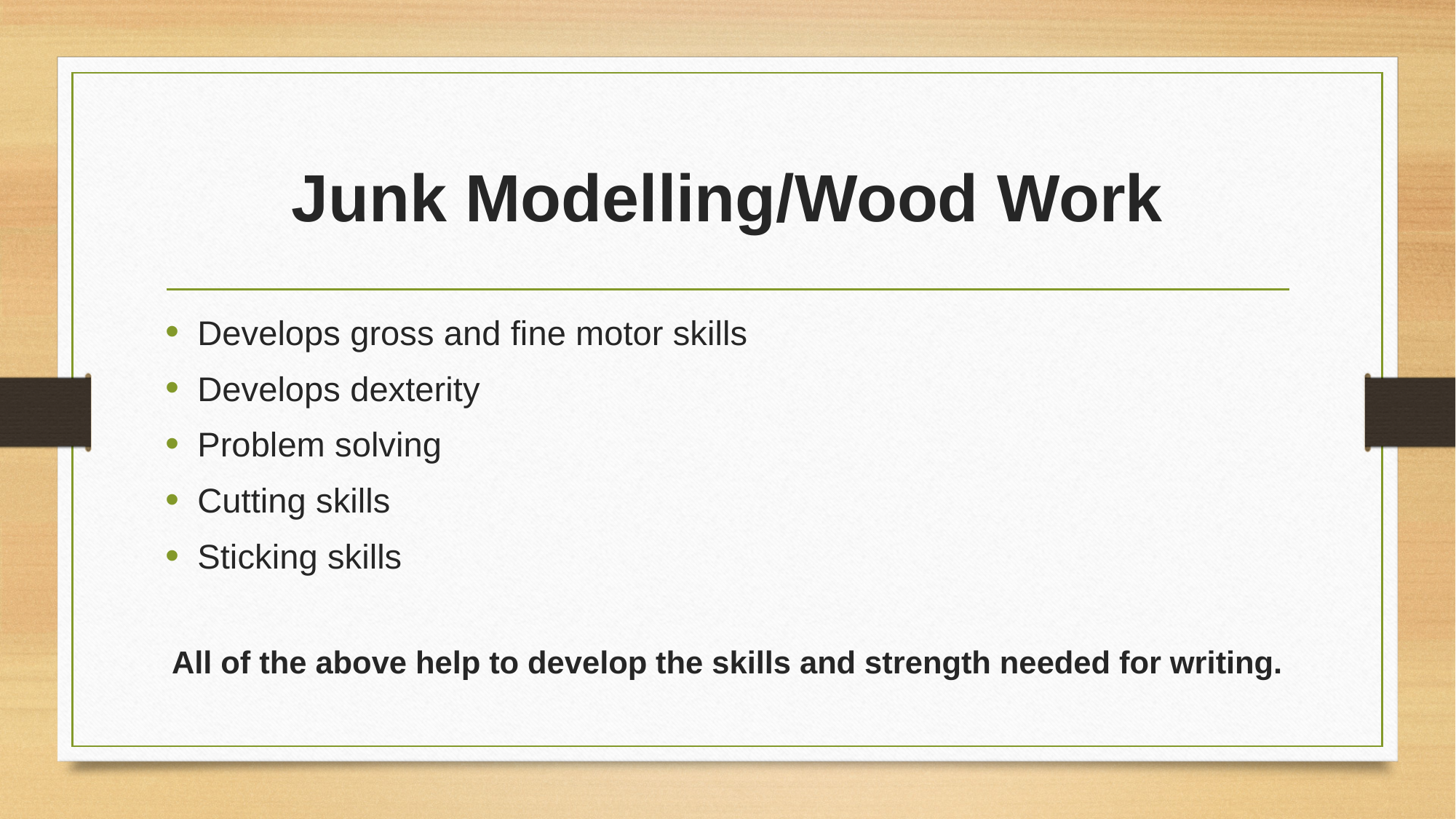

# Junk Modelling/Wood Work
Develops gross and fine motor skills
Develops dexterity
Problem solving
Cutting skills
Sticking skills

All of the above help to develop the skills and strength needed for writing.